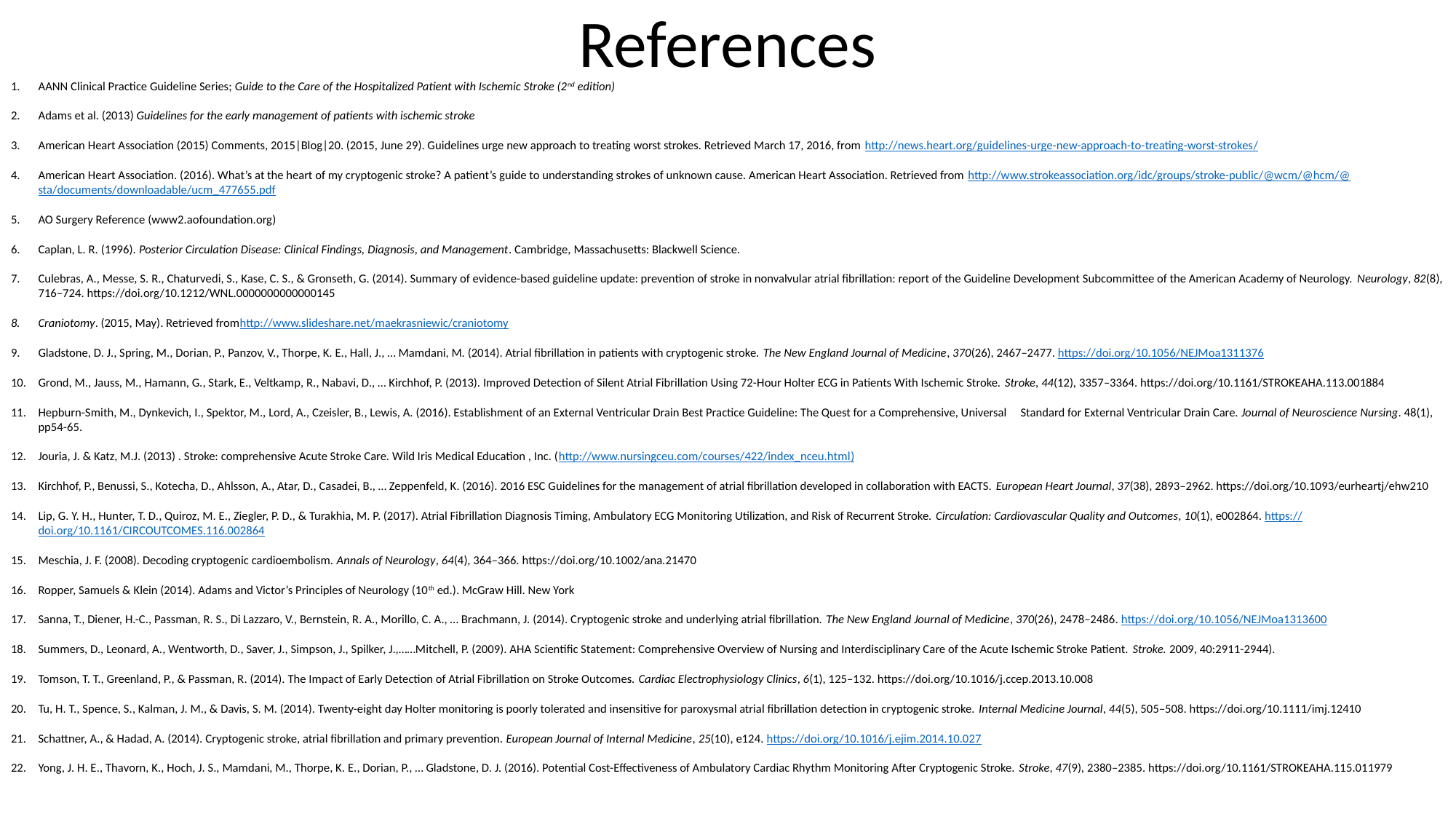

# References
AANN Clinical Practice Guideline Series; Guide to the Care of the Hospitalized Patient with Ischemic Stroke (2nd edition)
Adams et al. (2013) Guidelines for the early management of patients with ischemic stroke
American Heart Association (2015) Comments, 2015|Blog|20. (2015, June 29). Guidelines urge new approach to treating worst strokes. Retrieved March 17, 2016, from http://news.heart.org/guidelines-urge-new-approach-to-treating-worst-strokes/
American Heart Association. (2016). What’s at the heart of my cryptogenic stroke? A patient’s guide to understanding strokes of unknown cause. American Heart Association. Retrieved from http://www.strokeassociation.org/idc/groups/stroke-public/@wcm/@hcm/@sta/documents/downloadable/ucm_477655.pdf
AO Surgery Reference (www2.aofoundation.org)
Caplan, L. R. (1996). Posterior Circulation Disease: Clinical Findings, Diagnosis, and Management. Cambridge, Massachusetts: Blackwell Science.
Culebras, A., Messe, S. R., Chaturvedi, S., Kase, C. S., & Gronseth, G. (2014). Summary of evidence-based guideline update: prevention of stroke in nonvalvular atrial fibrillation: report of the Guideline Development Subcommittee of the American Academy of Neurology. Neurology, 82(8), 716–724. https://doi.org/10.1212/WNL.0000000000000145
Craniotomy. (2015, May). Retrieved fromhttp://www.slideshare.net/maekrasniewic/craniotomy
Gladstone, D. J., Spring, M., Dorian, P., Panzov, V., Thorpe, K. E., Hall, J., … Mamdani, M. (2014). Atrial fibrillation in patients with cryptogenic stroke. The New England Journal of Medicine, 370(26), 2467–2477. https://doi.org/10.1056/NEJMoa1311376
Grond, M., Jauss, M., Hamann, G., Stark, E., Veltkamp, R., Nabavi, D., … Kirchhof, P. (2013). Improved Detection of Silent Atrial Fibrillation Using 72-Hour Holter ECG in Patients With Ischemic Stroke. Stroke, 44(12), 3357–3364. https://doi.org/10.1161/STROKEAHA.113.001884
Hepburn-Smith, M., Dynkevich, I., Spektor, M., Lord, A., Czeisler, B., Lewis, A. (2016). Establishment of an External Ventricular Drain Best Practice Guideline: The Quest for a Comprehensive, Universal 	Standard for External Ventricular Drain Care. Journal of Neuroscience Nursing. 48(1), pp54-65.
Jouria, J. & Katz, M.J. (2013) . Stroke: comprehensive Acute Stroke Care. Wild Iris Medical Education , Inc. (http://www.nursingceu.com/courses/422/index_nceu.html)
Kirchhof, P., Benussi, S., Kotecha, D., Ahlsson, A., Atar, D., Casadei, B., … Zeppenfeld, K. (2016). 2016 ESC Guidelines for the management of atrial fibrillation developed in collaboration with EACTS. European Heart Journal, 37(38), 2893–2962. https://doi.org/10.1093/eurheartj/ehw210
Lip, G. Y. H., Hunter, T. D., Quiroz, M. E., Ziegler, P. D., & Turakhia, M. P. (2017). Atrial Fibrillation Diagnosis Timing, Ambulatory ECG Monitoring Utilization, and Risk of Recurrent Stroke. Circulation: Cardiovascular Quality and Outcomes, 10(1), e002864. https://doi.org/10.1161/CIRCOUTCOMES.116.002864
Meschia, J. F. (2008). Decoding cryptogenic cardioembolism. Annals of Neurology, 64(4), 364–366. https://doi.org/10.1002/ana.21470
Ropper, Samuels & Klein (2014). Adams and Victor’s Principles of Neurology (10th ed.). McGraw Hill. New York
Sanna, T., Diener, H.-C., Passman, R. S., Di Lazzaro, V., Bernstein, R. A., Morillo, C. A., … Brachmann, J. (2014). Cryptogenic stroke and underlying atrial fibrillation. The New England Journal of Medicine, 370(26), 2478–2486. https://doi.org/10.1056/NEJMoa1313600
Summers, D., Leonard, A., Wentworth, D., Saver, J., Simpson, J., Spilker, J.,……Mitchell, P. (2009). AHA Scientific Statement: Comprehensive Overview of Nursing and Interdisciplinary Care of the Acute Ischemic Stroke Patient. Stroke. 2009, 40:2911-2944).
Tomson, T. T., Greenland, P., & Passman, R. (2014). The Impact of Early Detection of Atrial Fibrillation on Stroke Outcomes. Cardiac Electrophysiology Clinics, 6(1), 125–132. https://doi.org/10.1016/j.ccep.2013.10.008
Tu, H. T., Spence, S., Kalman, J. M., & Davis, S. M. (2014). Twenty-eight day Holter monitoring is poorly tolerated and insensitive for paroxysmal atrial fibrillation detection in cryptogenic stroke. Internal Medicine Journal, 44(5), 505–508. https://doi.org/10.1111/imj.12410
Schattner, A., & Hadad, A. (2014). Cryptogenic stroke, atrial fibrillation and primary prevention. European Journal of Internal Medicine, 25(10), e124. https://doi.org/10.1016/j.ejim.2014.10.027
Yong, J. H. E., Thavorn, K., Hoch, J. S., Mamdani, M., Thorpe, K. E., Dorian, P., … Gladstone, D. J. (2016). Potential Cost-Effectiveness of Ambulatory Cardiac Rhythm Monitoring After Cryptogenic Stroke. Stroke, 47(9), 2380–2385. https://doi.org/10.1161/STROKEAHA.115.011979